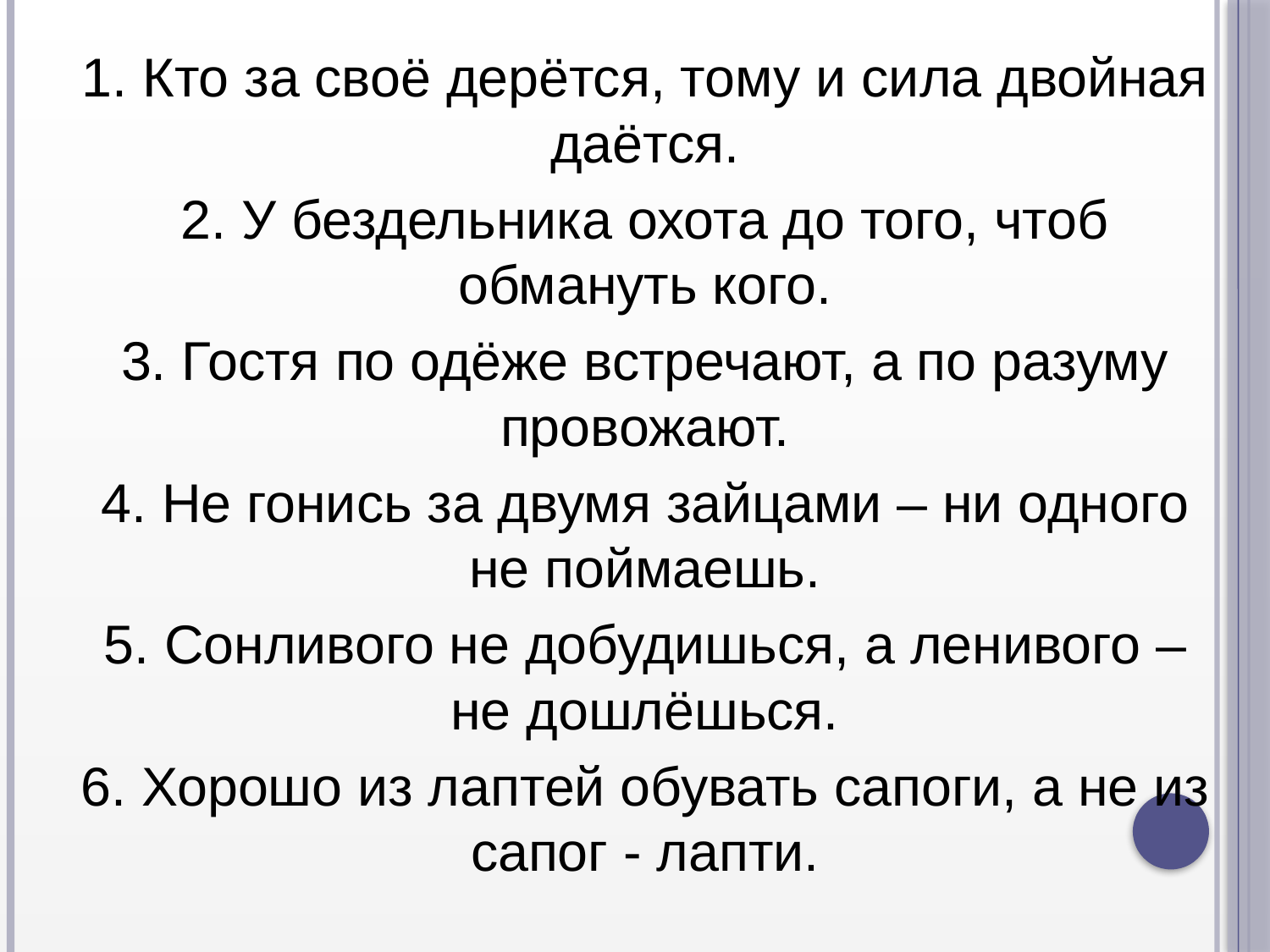

1. Кто за своё дерётся, тому и сила двойная даётся.
2. У бездельника охота до того, чтоб обмануть кого.
3. Гостя по одёже встречают, а по разуму провожают.
4. Не гонись за двумя зайцами – ни одного не поймаешь.
5. Сонливого не добудишься, а ленивого – не дошлёшься.
6. Хорошо из лаптей обувать сапоги, а не из сапог - лапти.